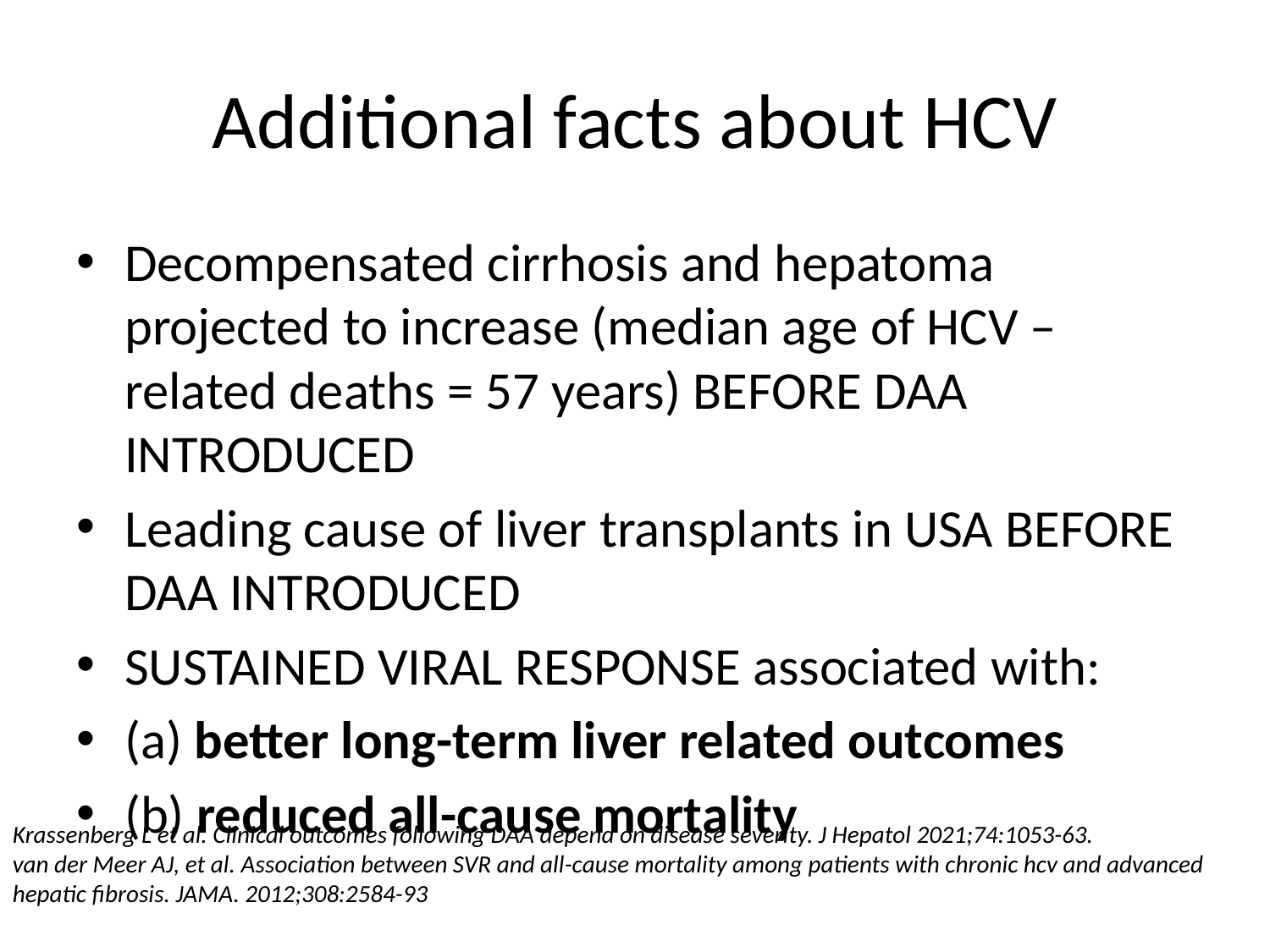

# Additional facts about HCV
Decompensated cirrhosis and hepatoma projected to increase (median age of HCV – related deaths = 57 years) BEFORE DAA INTRODUCED
Leading cause of liver transplants in USA BEFORE DAA INTRODUCED
SUSTAINED VIRAL RESPONSE associated with:
(a) better long-term liver related outcomes
(b) reduced all-cause mortality

Krassenberg L et al. Clinical outcomes following DAA depend on disease severity. J Hepatol 2021;74:1053-63.
van der Meer AJ, et al. Association between SVR and all-cause mortality among patients with chronic hcv and advanced hepatic fibrosis. JAMA. 2012;308:2584-93